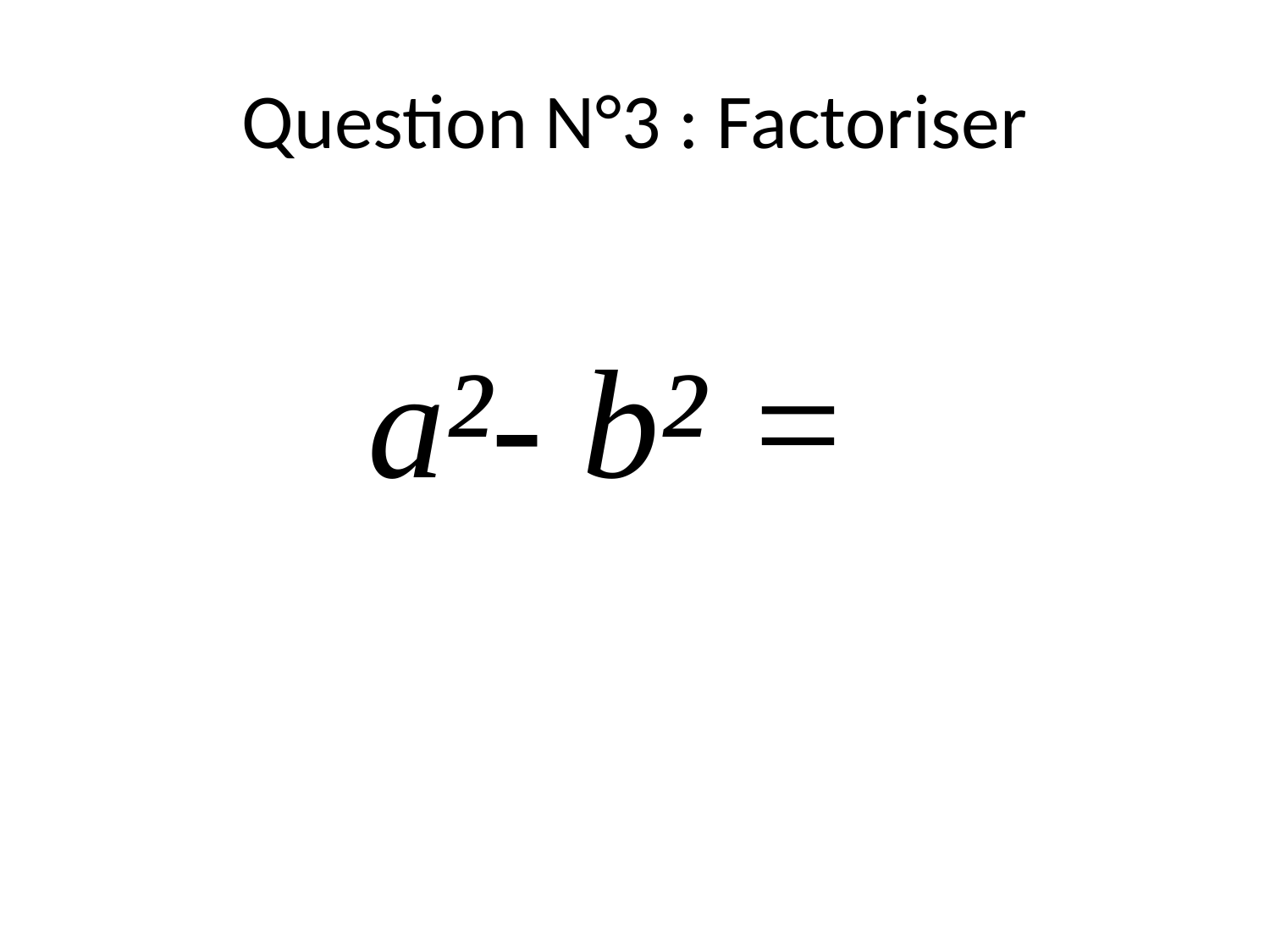

# Question N°3 : Factoriser
a²- b² =